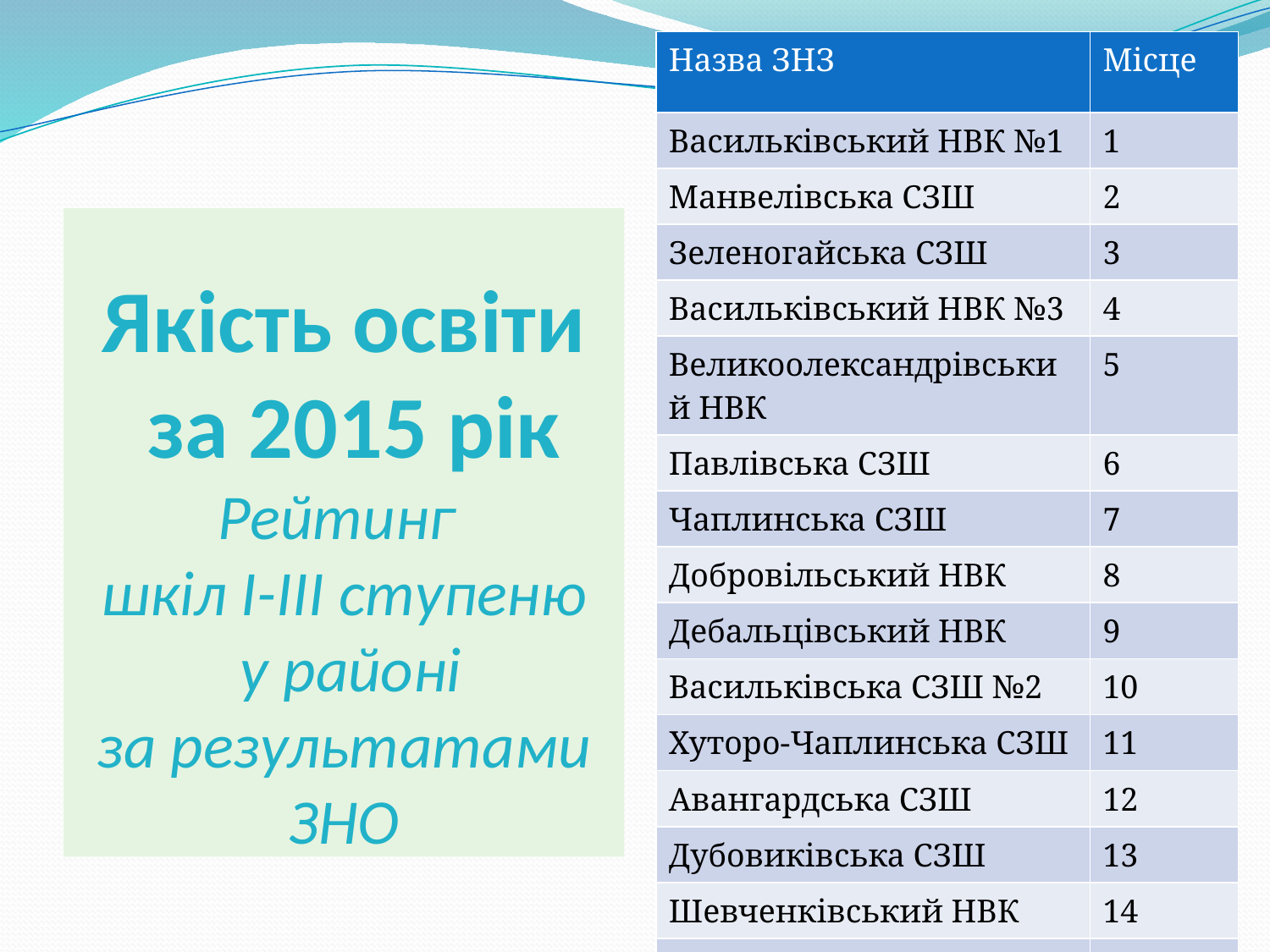

| Назва ЗНЗ | Місце |
| --- | --- |
| Васильківський НВК №1 | 1 |
| Манвелівська СЗШ | 2 |
| Зеленогайська СЗШ | 3 |
| Васильківський НВК №3 | 4 |
| Великоолександрівський НВК | 5 |
| Павлівська СЗШ | 6 |
| Чаплинська СЗШ | 7 |
| Добровільський НВК | 8 |
| Дебальцівський НВК | 9 |
| Васильківська СЗШ №2 | 10 |
| Хуторо-Чаплинська СЗШ | 11 |
| Авангардська СЗШ | 12 |
| Дубовиківська СЗШ | 13 |
| Шевченківський НВК | 14 |
| Григорівський НВК | 15 |
# Якість освіти за 2015 рік Рейтинг шкіл І-ІІІ ступеню у районі за результатами ЗНО